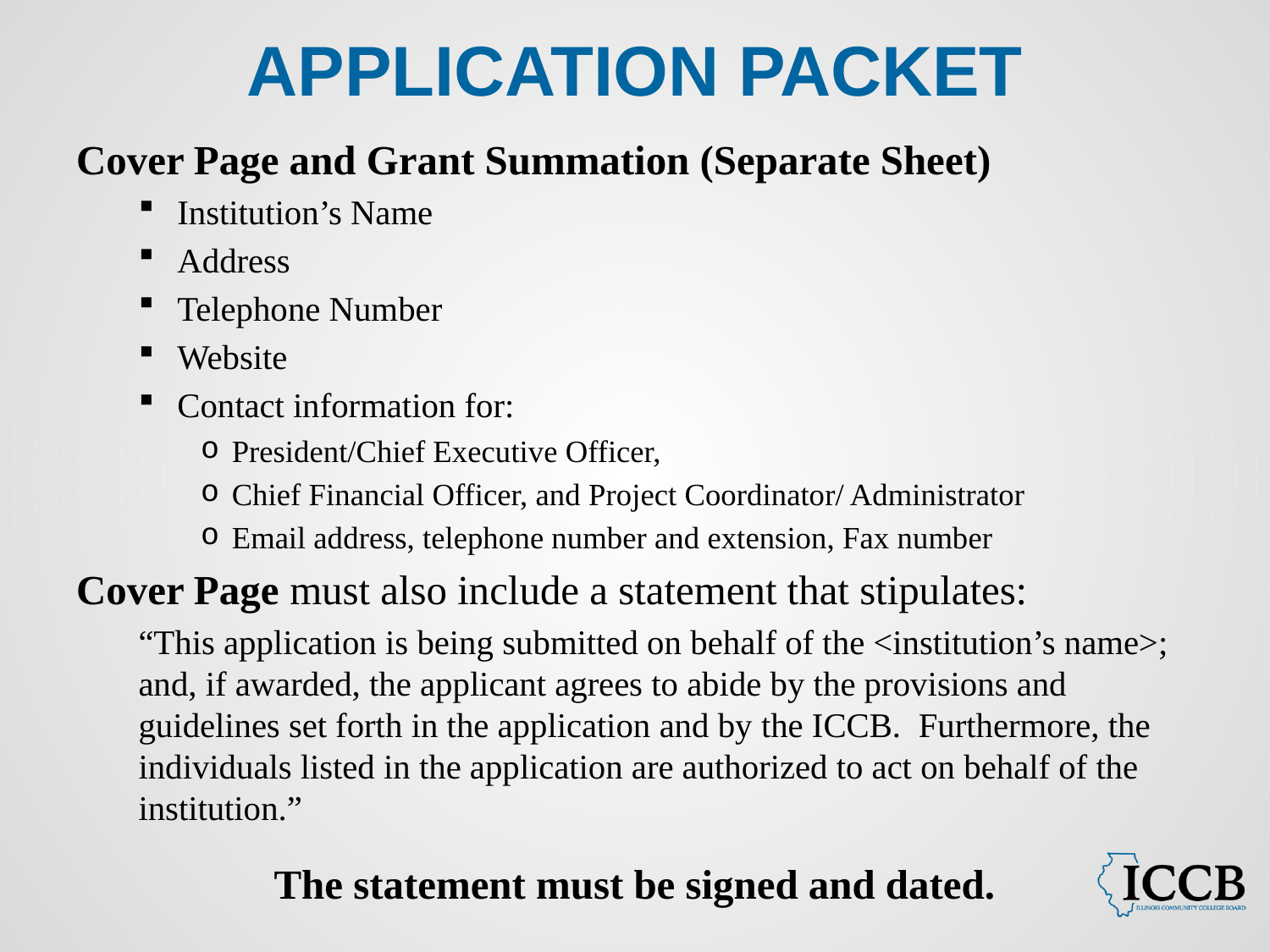

# Application Packet
Cover Page and Grant Summation (Separate Sheet)
Institution’s Name
Address
Telephone Number
Website
Contact information for:
President/Chief Executive Officer,
Chief Financial Officer, and Project Coordinator/ Administrator
Email address, telephone number and extension, Fax number
Cover Page must also include a statement that stipulates:
“This application is being submitted on behalf of the <institution’s name>; and, if awarded, the applicant agrees to abide by the provisions and guidelines set forth in the application and by the ICCB.  Furthermore, the individuals listed in the application are authorized to act on behalf of the institution.”

The statement must be signed and dated.